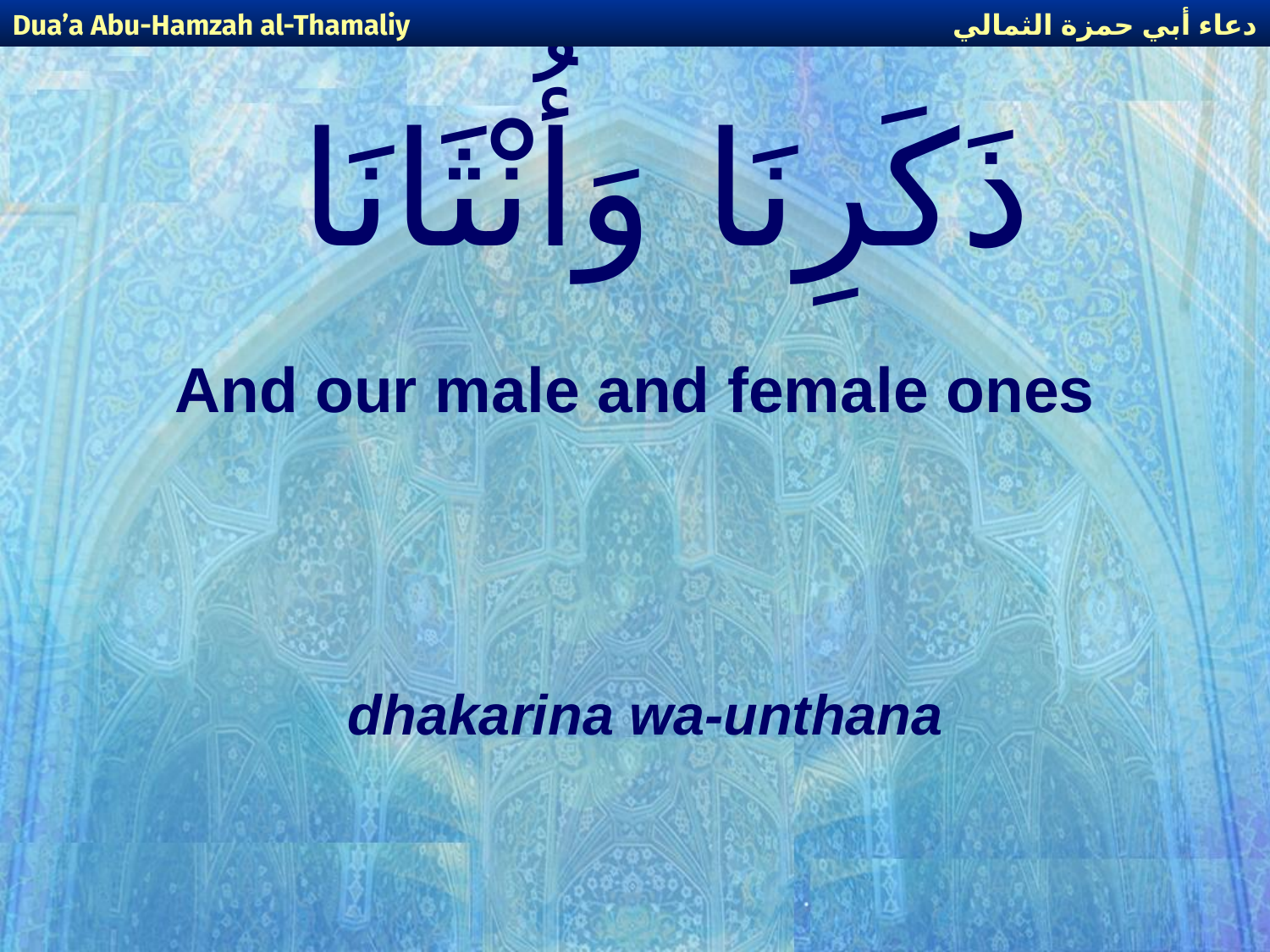

دعاء أبي حمزة الثمالي
Dua’a Abu-Hamzah al-Thamaliy
# ذَكَرِنَا وَأُنْثَانَا
And our male and female ones
dhakarina wa-unthana